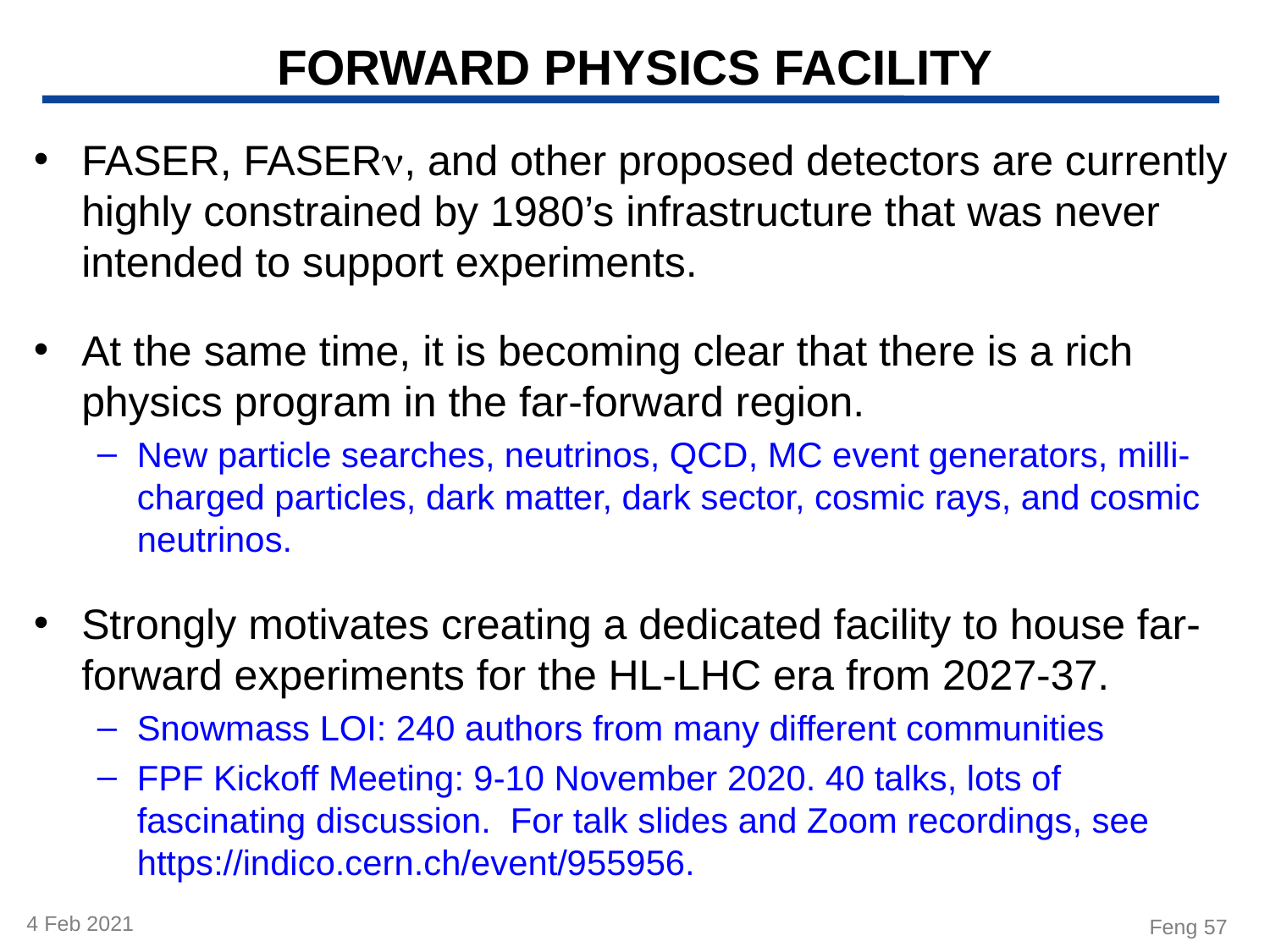

# FORWARD PHYSICS FACILITY
FASER, FASERν, and other proposed detectors are currently highly constrained by 1980’s infrastructure that was never intended to support experiments.

At the same time, it is becoming clear that there is a rich physics program in the far-forward region.
New particle searches, neutrinos, QCD, MC event generators, milli-charged particles, dark matter, dark sector, cosmic rays, and cosmic neutrinos.

Strongly motivates creating a dedicated facility to house far-forward experiments for the HL-LHC era from 2027-37.
Snowmass LOI: 240 authors from many different communities
FPF Kickoff Meeting: 9-10 November 2020. 40 talks, lots of fascinating discussion.  For talk slides and Zoom recordings, see https://indico.cern.ch/event/955956.